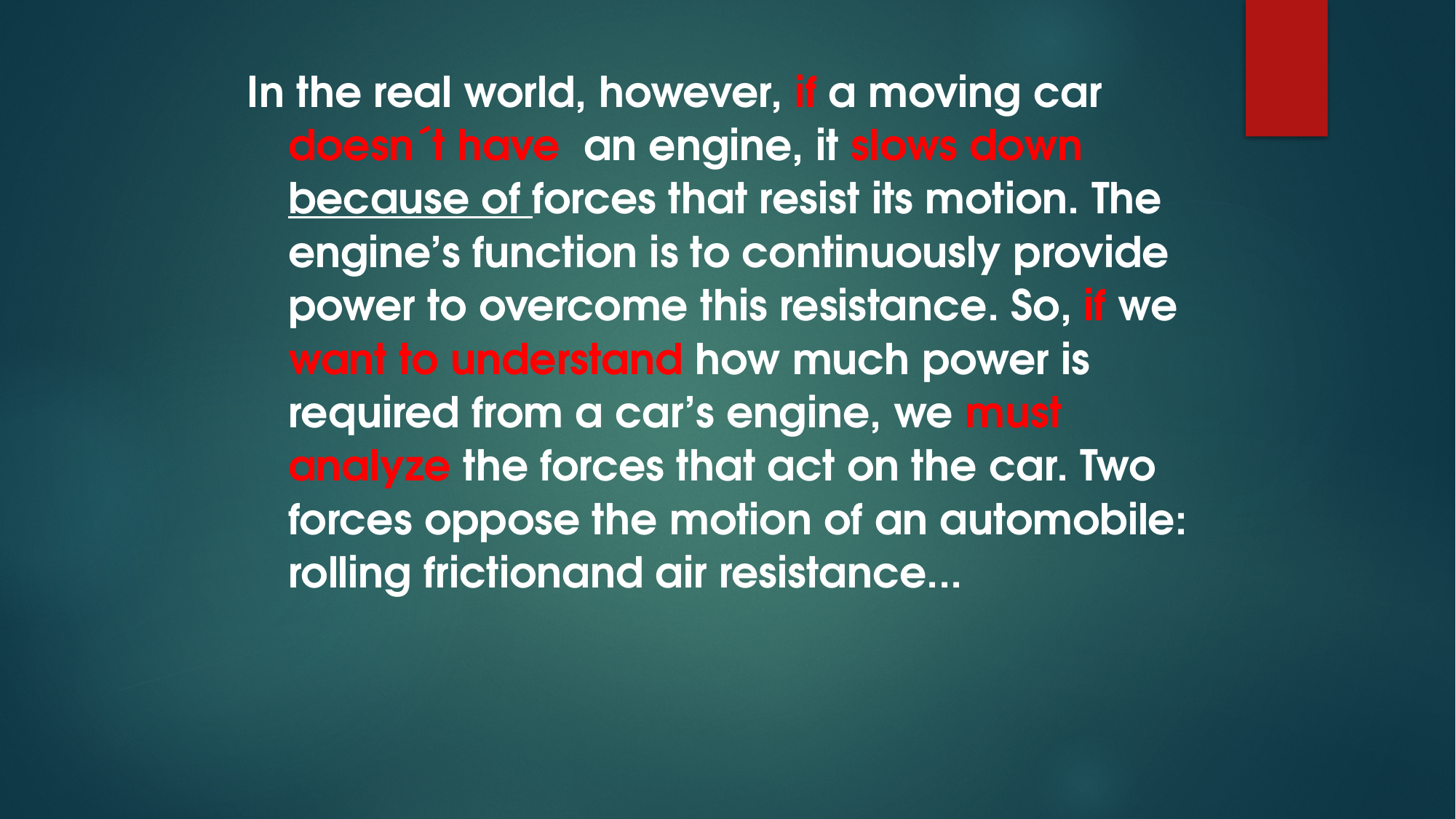

In the real world, however, if a moving car doesn´t have  an engine, it slows down because of forces that resist its motion. The engine’s function is to continuously provide power to overcome this resistance. So, if we want to understand how much power is required from a car’s engine, we must analyze the forces that act on the car. Two forces oppose the motion of an automobile: rolling frictionand air resistance...